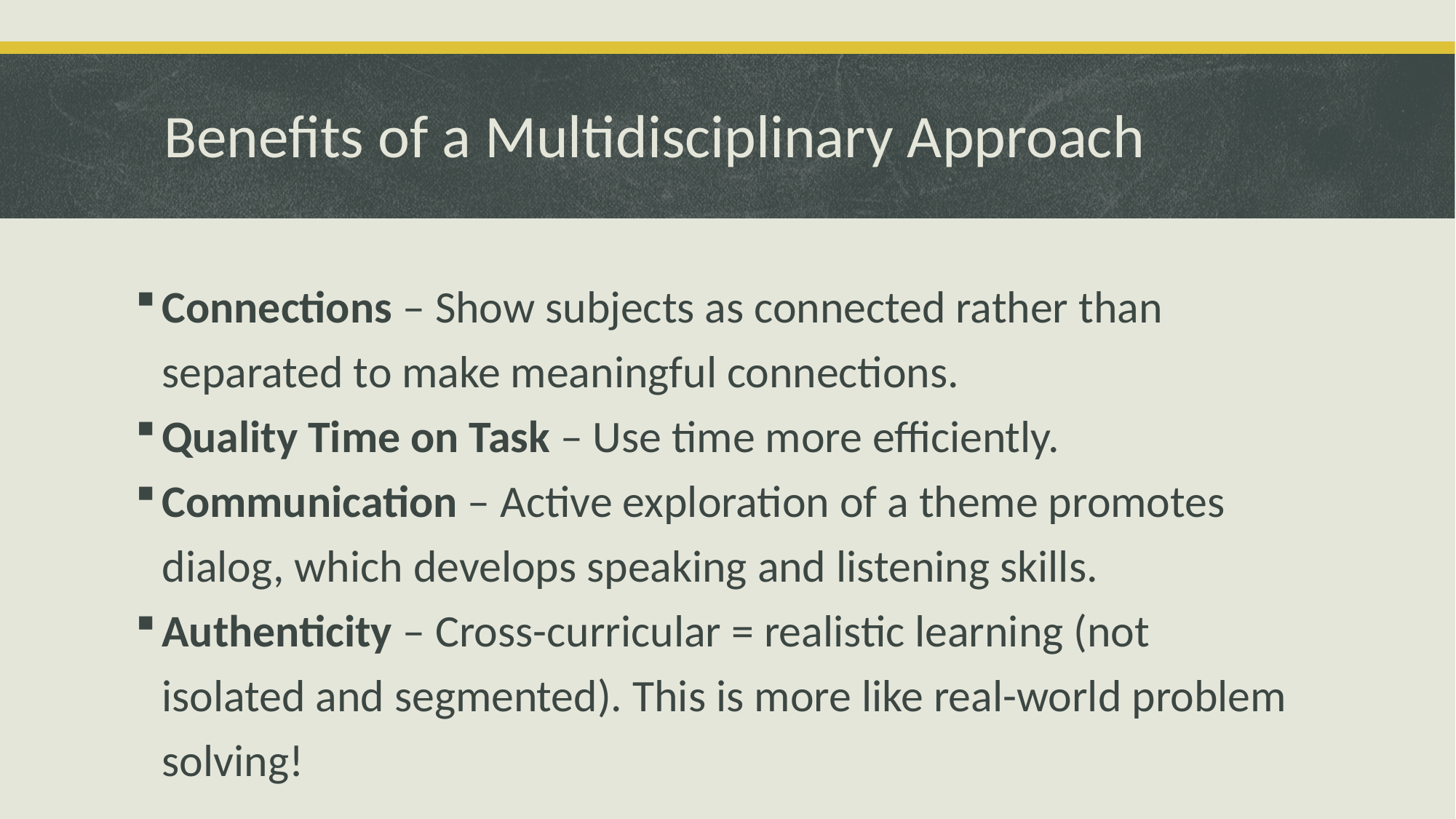

# Benefits of a Multidisciplinary Approach
Connections – Show subjects as connected rather than separated to make meaningful connections.
Quality Time on Task – Use time more efficiently.
Communication – Active exploration of a theme promotes dialog, which develops speaking and listening skills.
Authenticity – Cross-curricular = realistic learning (not isolated and segmented). This is more like real-world problem solving!